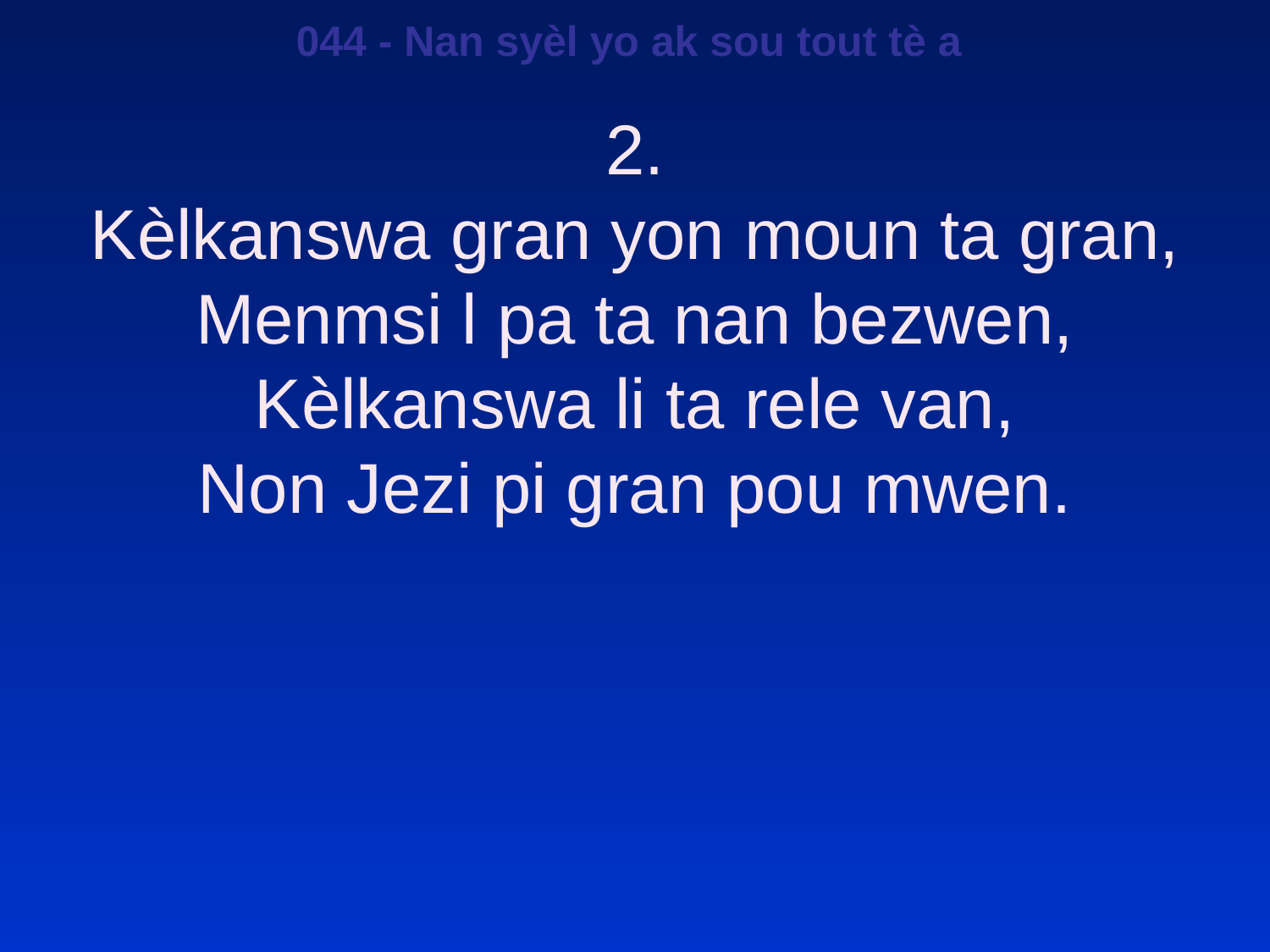

044 - Nan syèl yo ak sou tout tè a
2.
Kèlkanswa gran yon moun ta gran,
Menmsi l pa ta nan bezwen,
Kèlkanswa li ta rele van,
Non Jezi pi gran pou mwen.